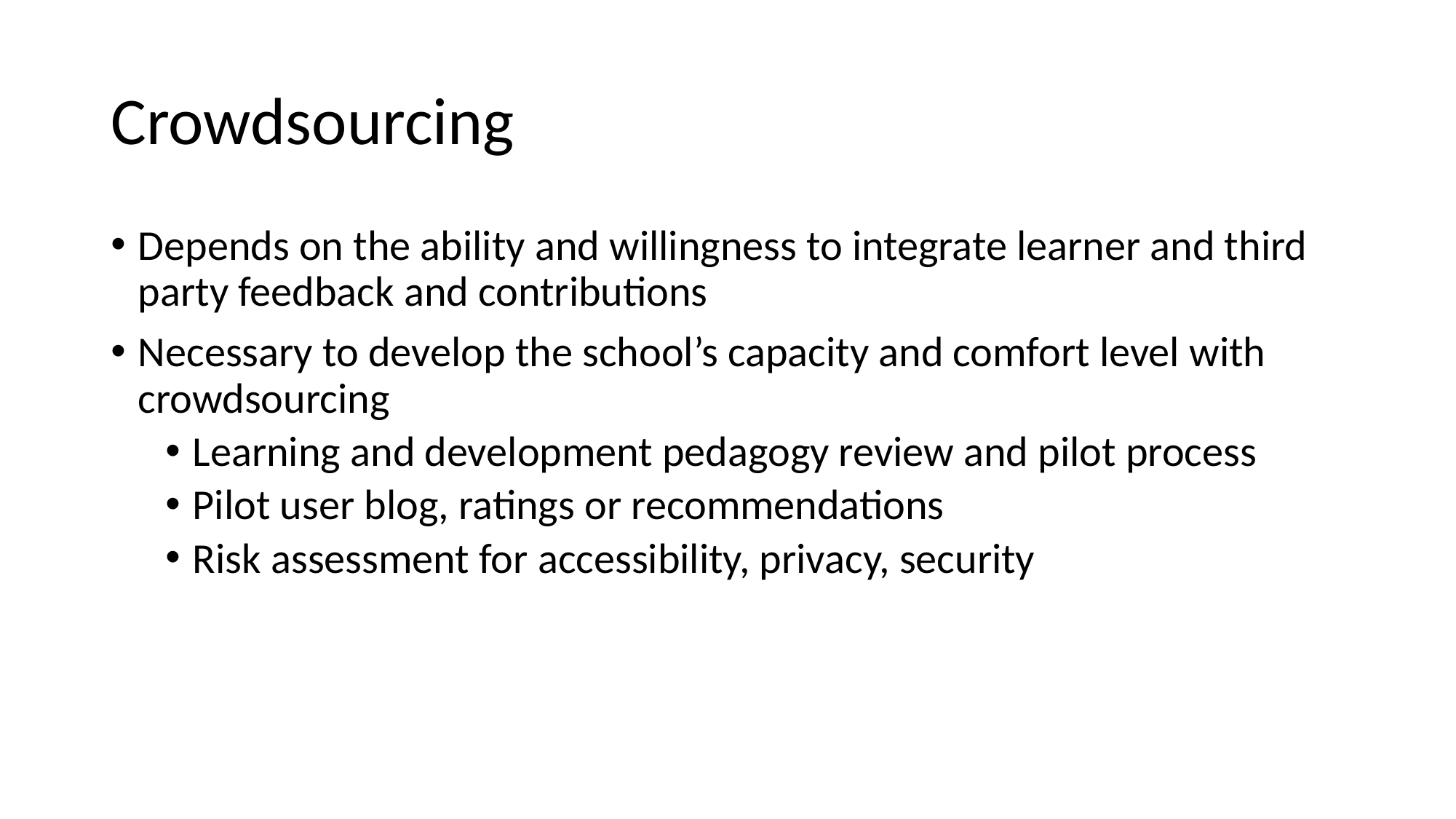

# Crowdsourcing
Depends on the ability and willingness to integrate learner and third party feedback and contributions
Necessary to develop the school’s capacity and comfort level with crowdsourcing
Learning and development pedagogy review and pilot process
Pilot user blog, ratings or recommendations
Risk assessment for accessibility, privacy, security